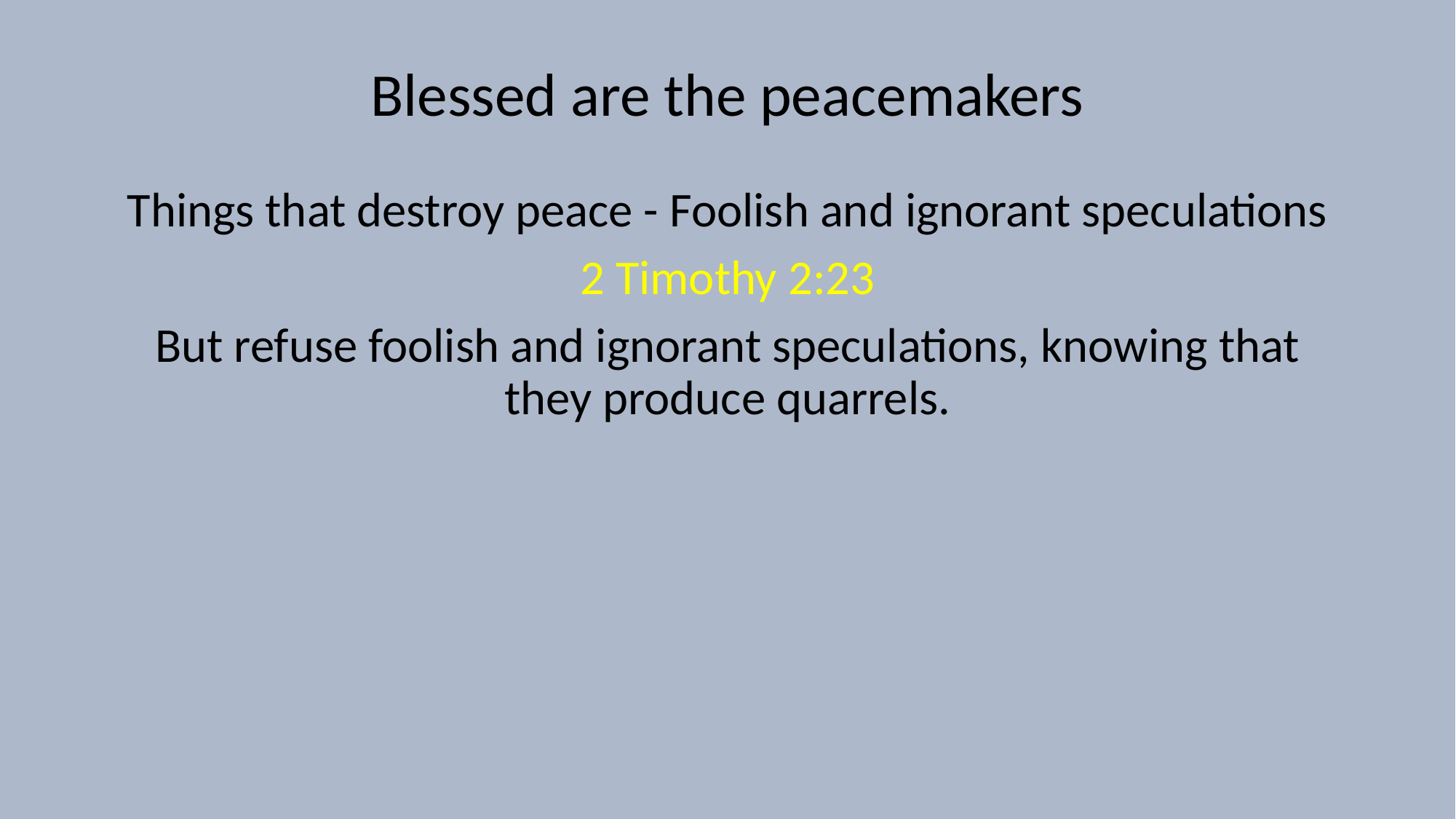

# Blessed are the peacemakers
Things that destroy peace - Foolish and ignorant speculations
2 Timothy 2:23
But refuse foolish and ignorant speculations, knowing that they produce quarrels.